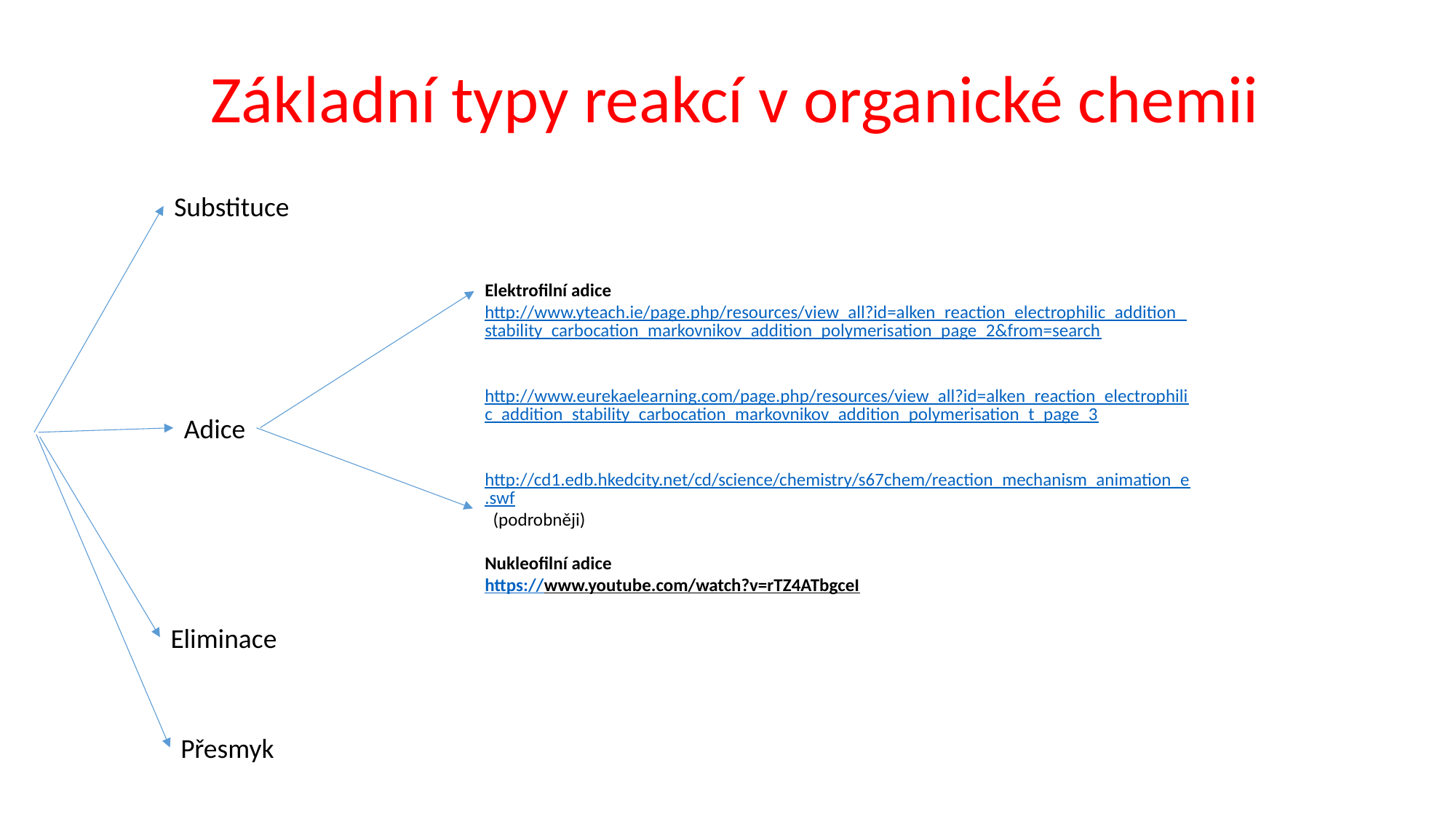

Základní typy reakcí v organické chemii
Substituce
Elektrofilní adice
http://www.yteach.ie/page.php/resources/view_all?id=alken_reaction_electrophilic_addition_stability_carbocation_markovnikov_addition_polymerisation_page_2&from=search
http://www.eurekaelearning.com/page.php/resources/view_all?id=alken_reaction_electrophilic_addition_stability_carbocation_markovnikov_addition_polymerisation_t_page_3
http://cd1.edb.hkedcity.net/cd/science/chemistry/s67chem/reaction_mechanism_animation_e.swf  (podrobněji)

Nukleofilní adice
https://www.youtube.com/watch?v=rTZ4ATbgceI

Adice
Eliminace
Přesmyk